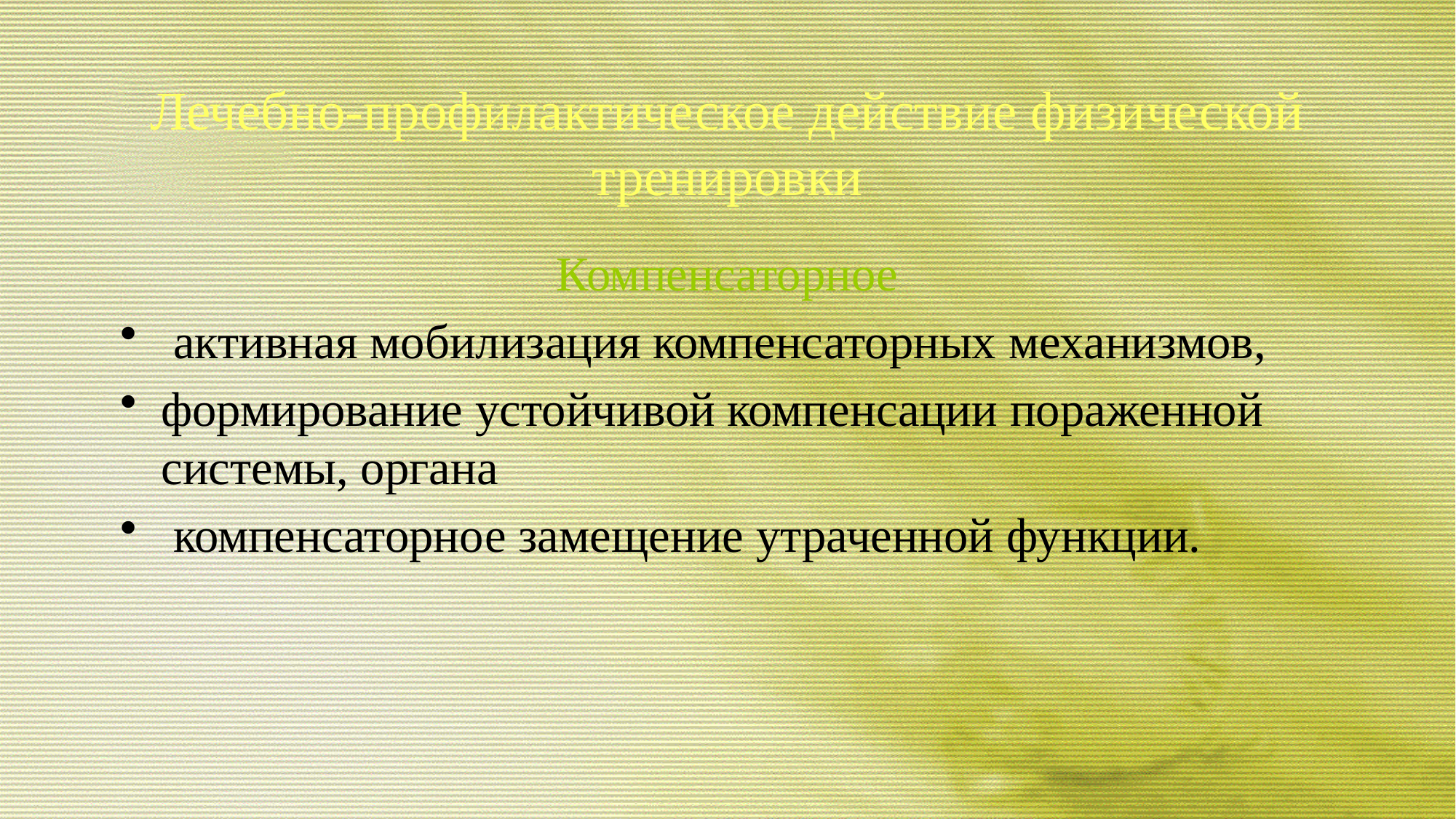

# Лечебно-профилактическое действие физической тренировки
Компенсаторное
 активная мобилизация компенсаторных механизмов,
формирование устойчивой компенсации пораженной системы, органа
 компенсаторное замещение утраченной функции.